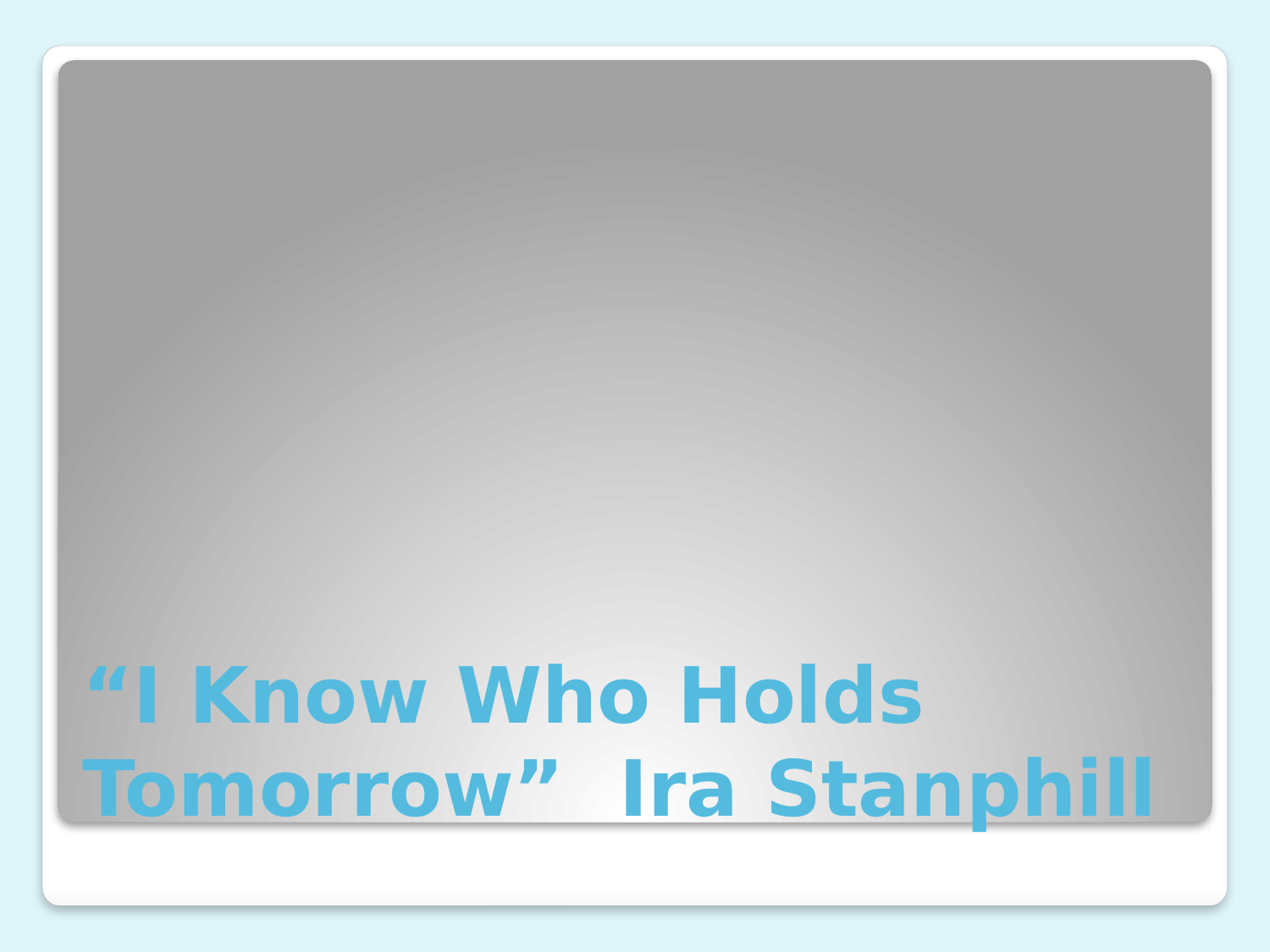

# “I Know Who Holds Tomorrow”  Ira Stanphill